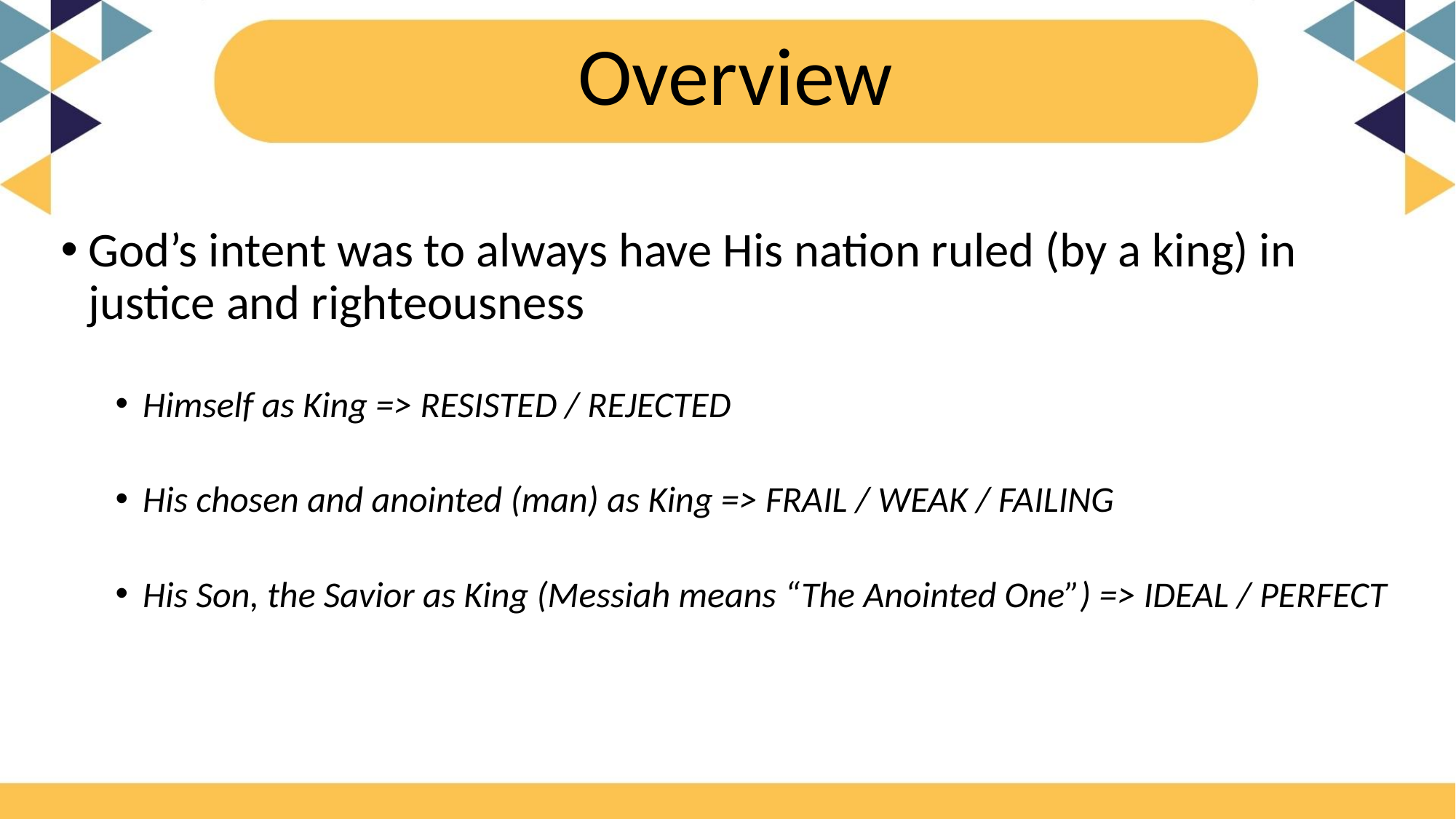

# Overview
God’s intent was to always have His nation ruled (by a king) in justice and righteousness
Himself as King => RESISTED / REJECTED
His chosen and anointed (man) as King => FRAIL / WEAK / FAILING
His Son, the Savior as King (Messiah means “The Anointed One”) => IDEAL / PERFECT